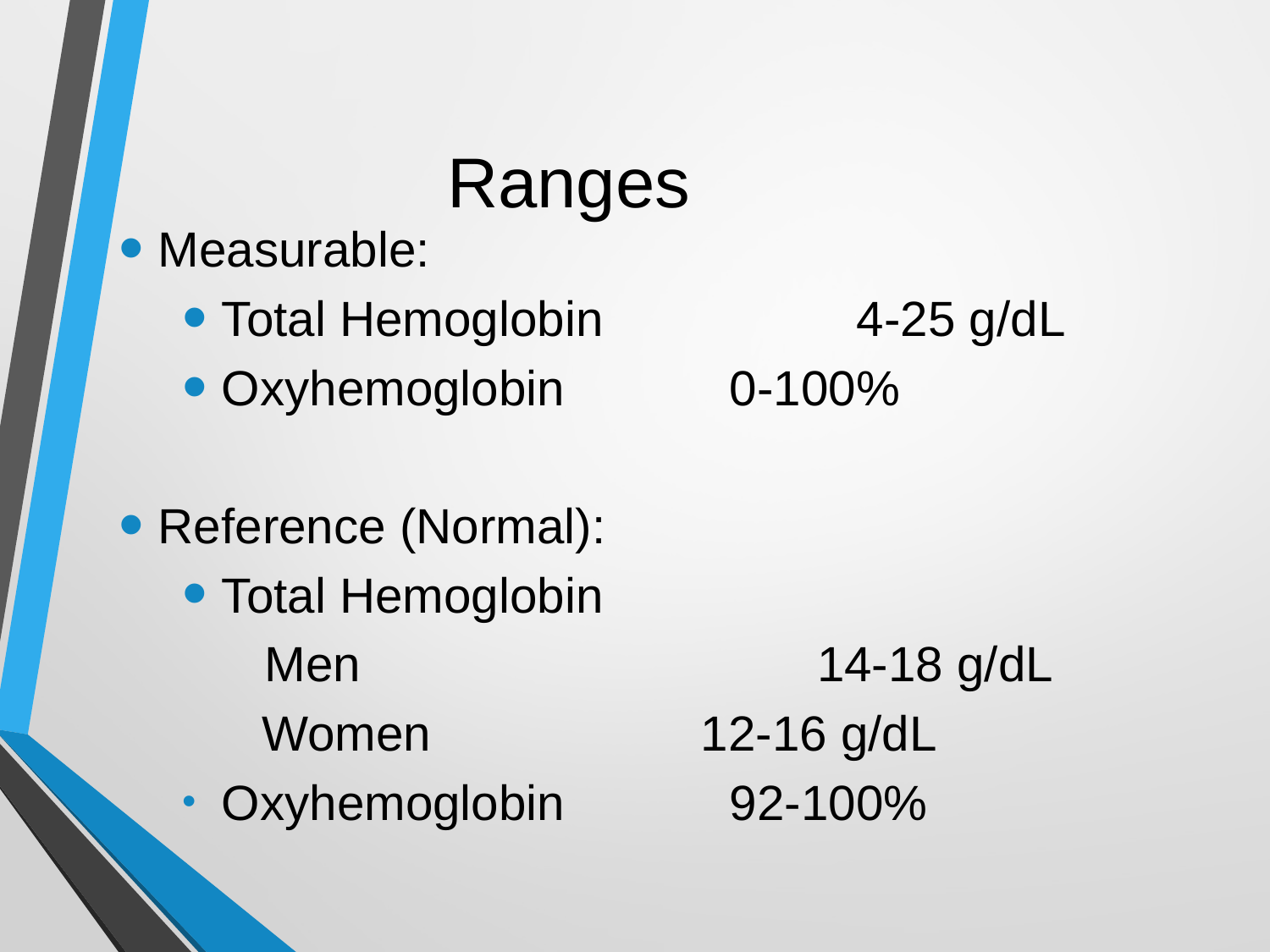

# Ranges
Measurable:
Total Hemoglobin		4-25 g/dL
Oxyhemoglobin		0-100%

Reference (Normal):
Total Hemoglobin
      Men				14-18 g/dL
     Women			12-16 g/dL
Oxyhemoglobin		92-100%